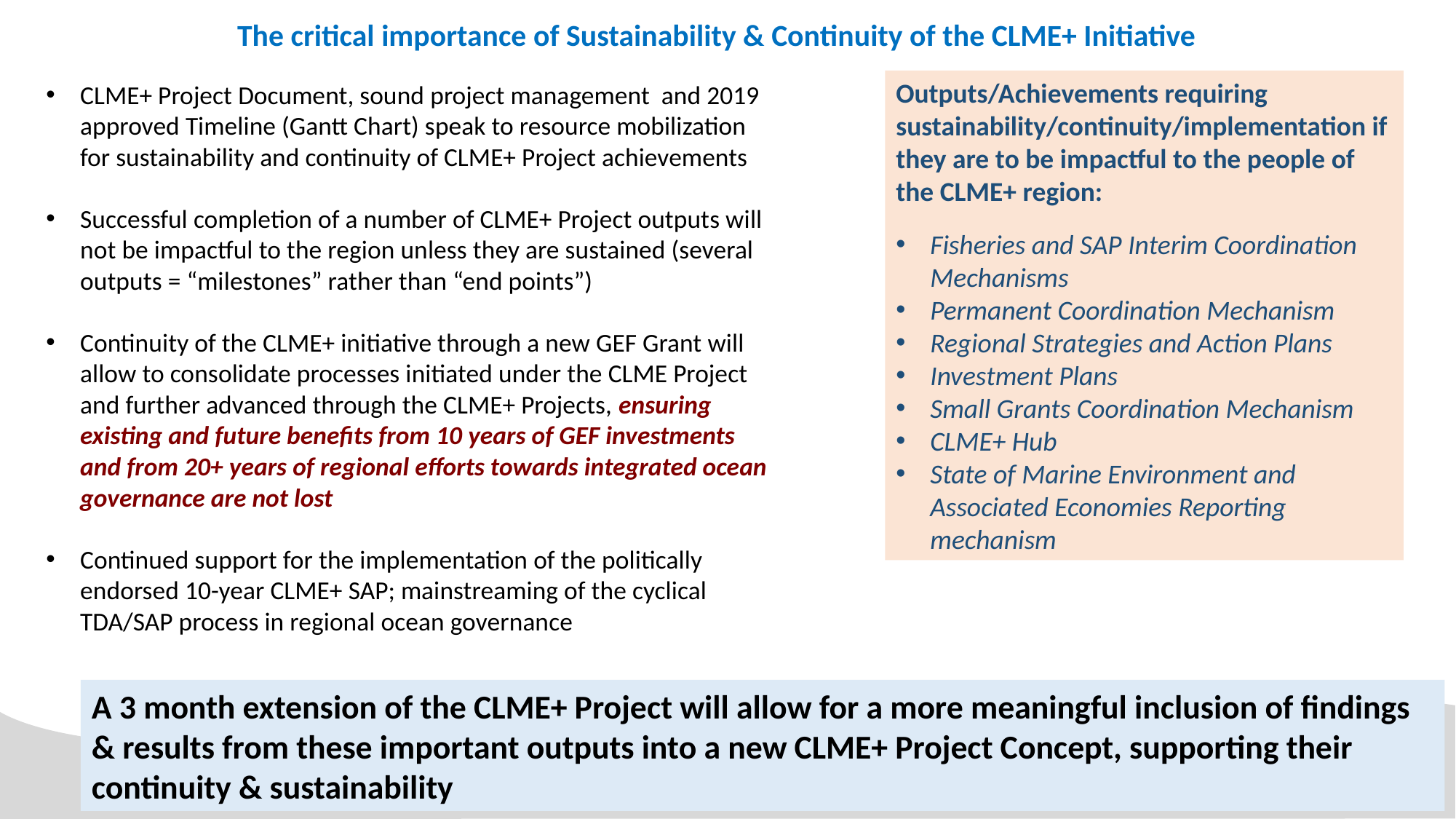

The critical importance of Sustainability & Continuity of the CLME+ Initiative
Outputs/Achievements requiring sustainability/continuity/implementation if they are to be impactful to the people of the CLME+ region:

Fisheries and SAP Interim Coordination Mechanisms
Permanent Coordination Mechanism
Regional Strategies and Action Plans
Investment Plans
Small Grants Coordination Mechanism
CLME+ Hub
State of Marine Environment and Associated Economies Reporting mechanism
CLME+ Project Document, sound project management  and 2019 approved Timeline (Gantt Chart) speak to resource mobilization for sustainability and continuity of CLME+ Project achievements

Successful completion of a number of CLME+ Project outputs will not be impactful to the region unless they are sustained (several outputs = “milestones” rather than “end points”)

Continuity of the CLME+ initiative through a new GEF Grant will allow to consolidate processes initiated under the CLME Project and further advanced through the CLME+ Projects, ensuring existing and future benefits from 10 years of GEF investments and from 20+ years of regional efforts towards integrated ocean governance are not lost

Continued support for the implementation of the politically endorsed 10-year CLME+ SAP; mainstreaming of the cyclical TDA/SAP process in regional ocean governance

A 3 month extension of the CLME+ Project will allow for a more meaningful inclusion of findings & results from these important outputs into a new CLME+ Project Concept, supporting their continuity & sustainability